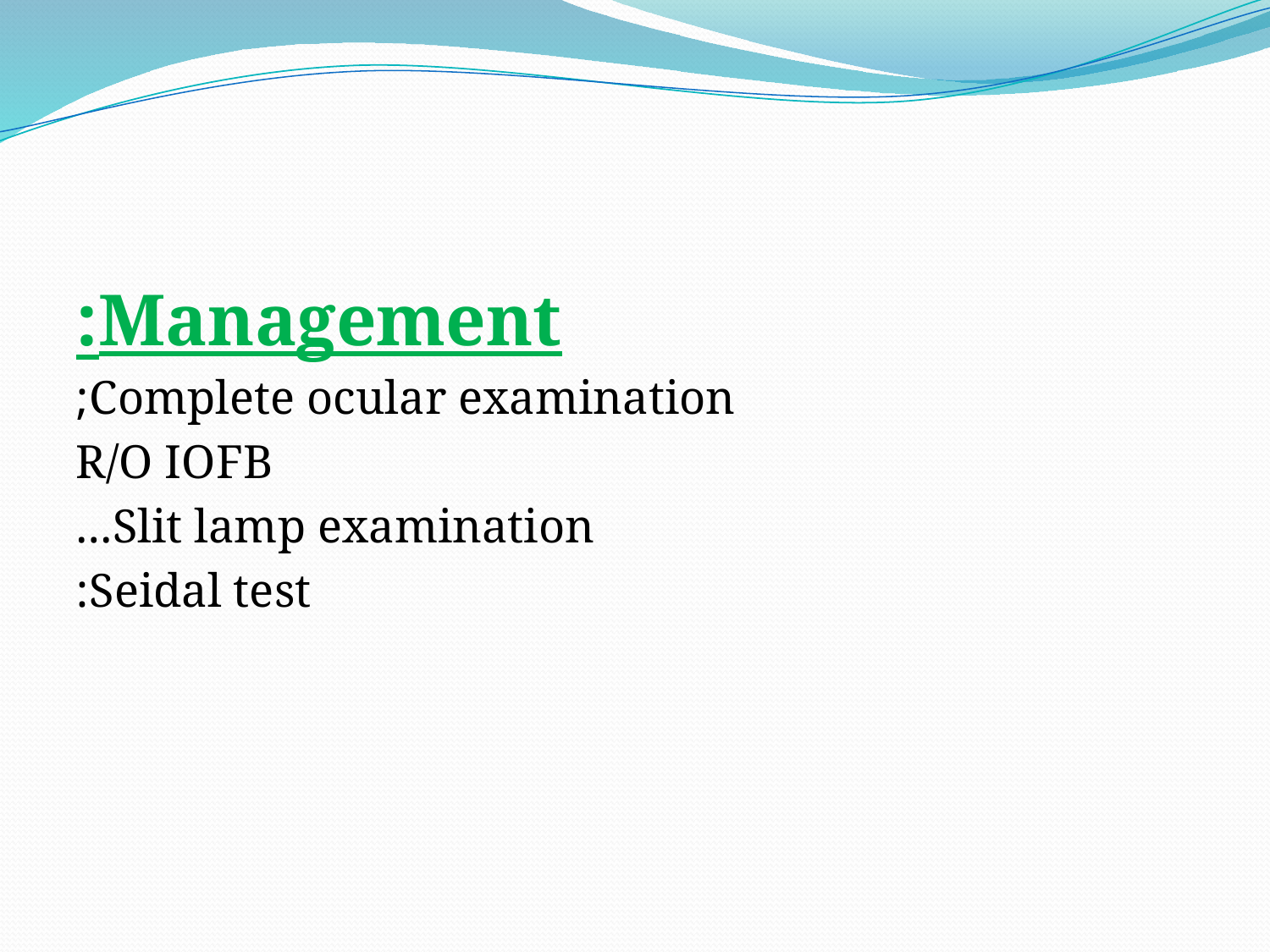

Management:
Complete ocular examination;
R/O IOFB
Slit lamp examination…
Seidal test: